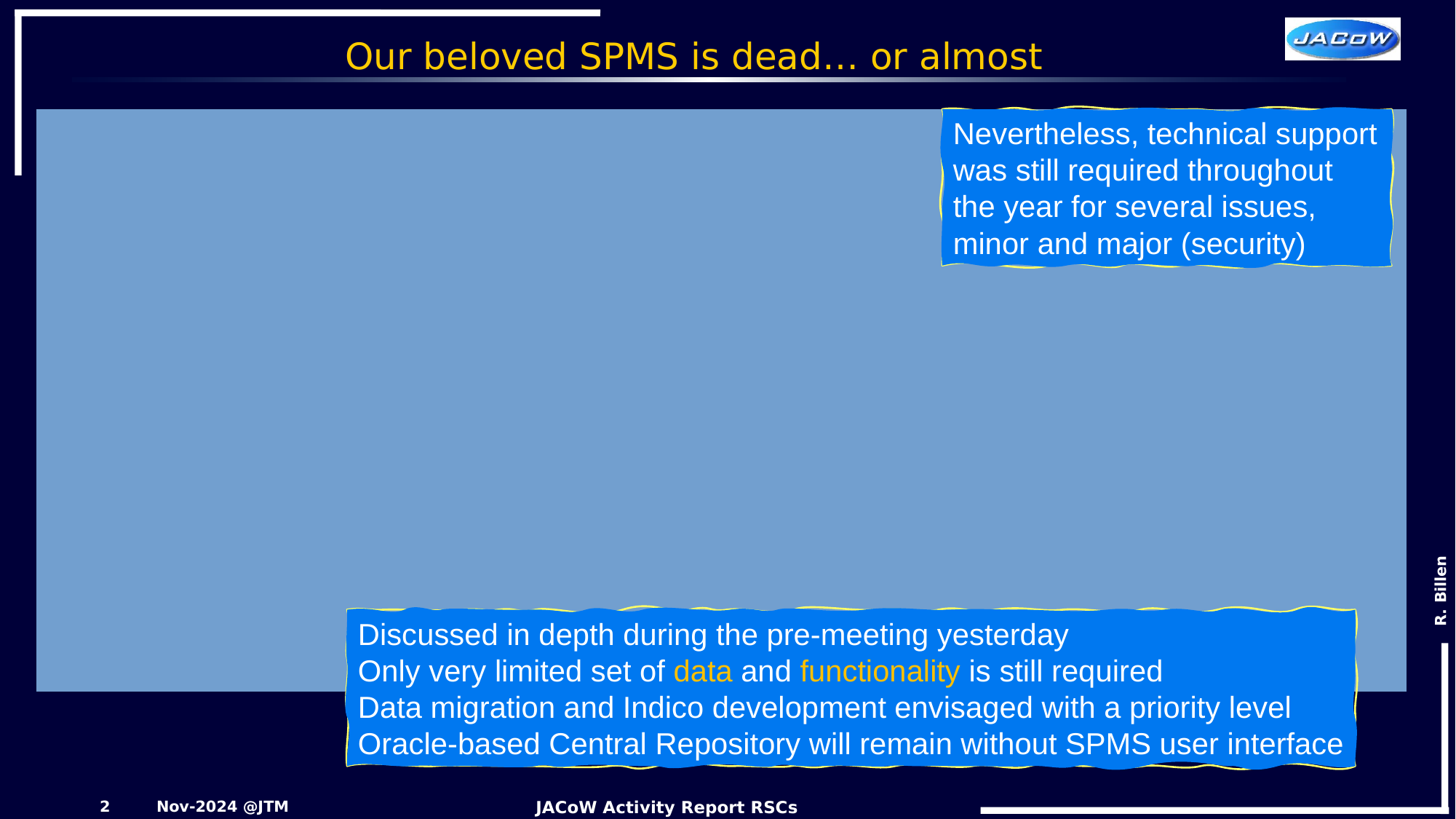

# Our beloved SPMS is dead… or almost
Out-phasing of SPMS
Since 2022, no new SPMS instances were set up
All new conferences are deployed as Indico events
The last SPMS-powered conferences took place in 2023
The SPMS user-interface functionality is generated by code inside the Oracle database
The SPMS functionality is required up to the publication of the proceedings, after which some of the conference data can be repatriated to the Central Repository
Central Repository
Oracle database with people’s profiles, institutes,…
Used for JACoW login, announcements by email,…
SPMS web interface on the Central Repository is still used by administrators
Nevertheless, technical support was still required throughout the year for several issues, minor and major (security)
Discussed in depth during the pre-meeting yesterday
Only very limited set of data and functionality is still required
Data migration and Indico development envisaged with a priority level
Oracle-based Central Repository will remain without SPMS user interface
2
Nov-2024 @JTM
JACoW Activity Report RSCs